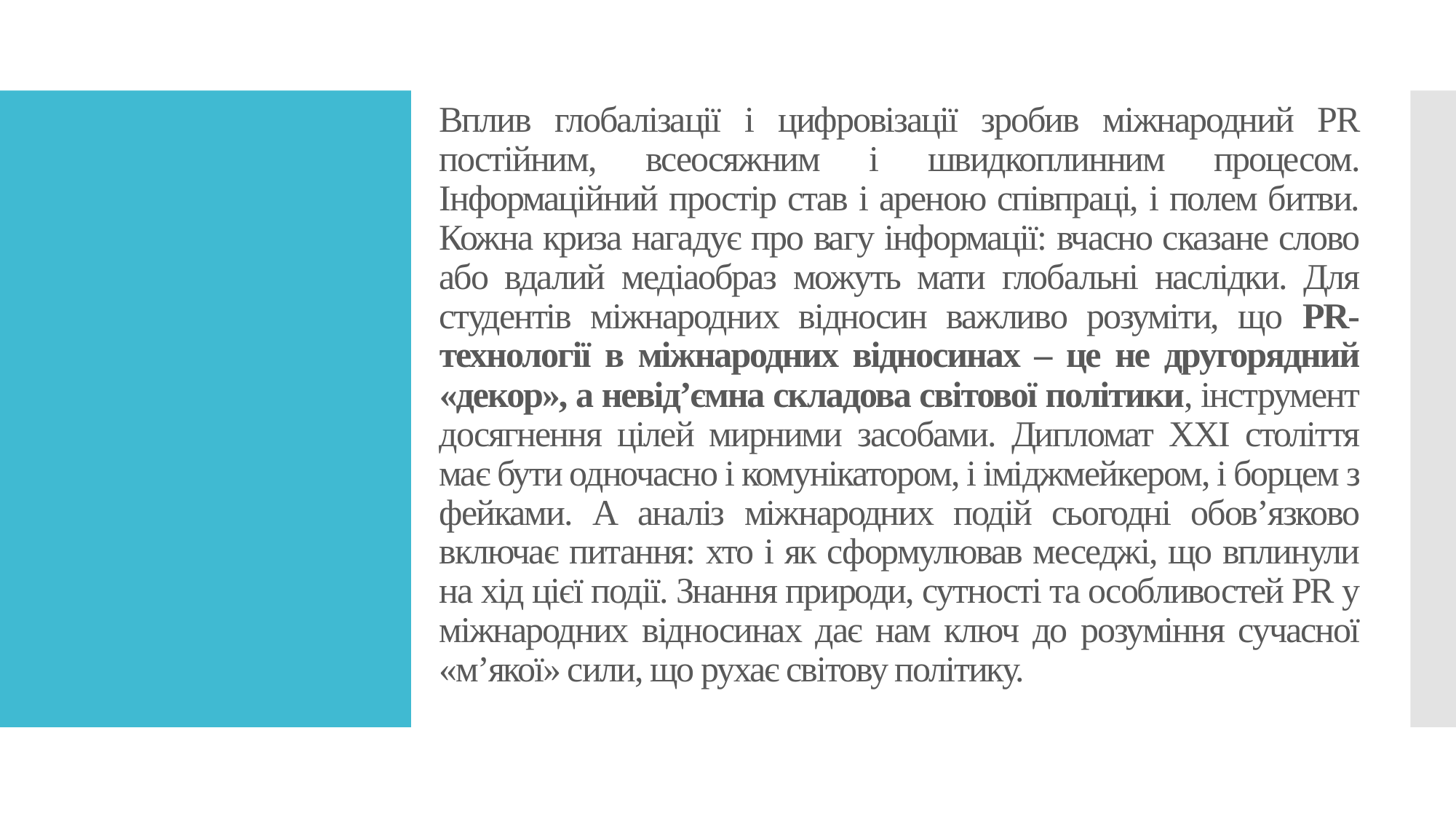

# Вплив глобалізації і цифровізації зробив міжнародний PR постійним, всеосяжним і швидкоплинним процесом. Інформаційний простір став і ареною співпраці, і полем битви. Кожна криза нагадує про вагу інформації: вчасно сказане слово або вдалий медіаобраз можуть мати глобальні наслідки. Для студентів міжнародних відносин важливо розуміти, що PR-технології в міжнародних відносинах – це не другорядний «декор», а невід’ємна складова світової політики, інструмент досягнення цілей мирними засобами. Дипломат XXI століття має бути одночасно і комунікатором, і іміджмейкером, і борцем з фейками. А аналіз міжнародних подій сьогодні обов’язково включає питання: хто і як сформулював меседжі, що вплинули на хід цієї події. Знання природи, сутності та особливостей PR у міжнародних відносинах дає нам ключ до розуміння сучасної «м’якої» сили, що рухає світову політику.